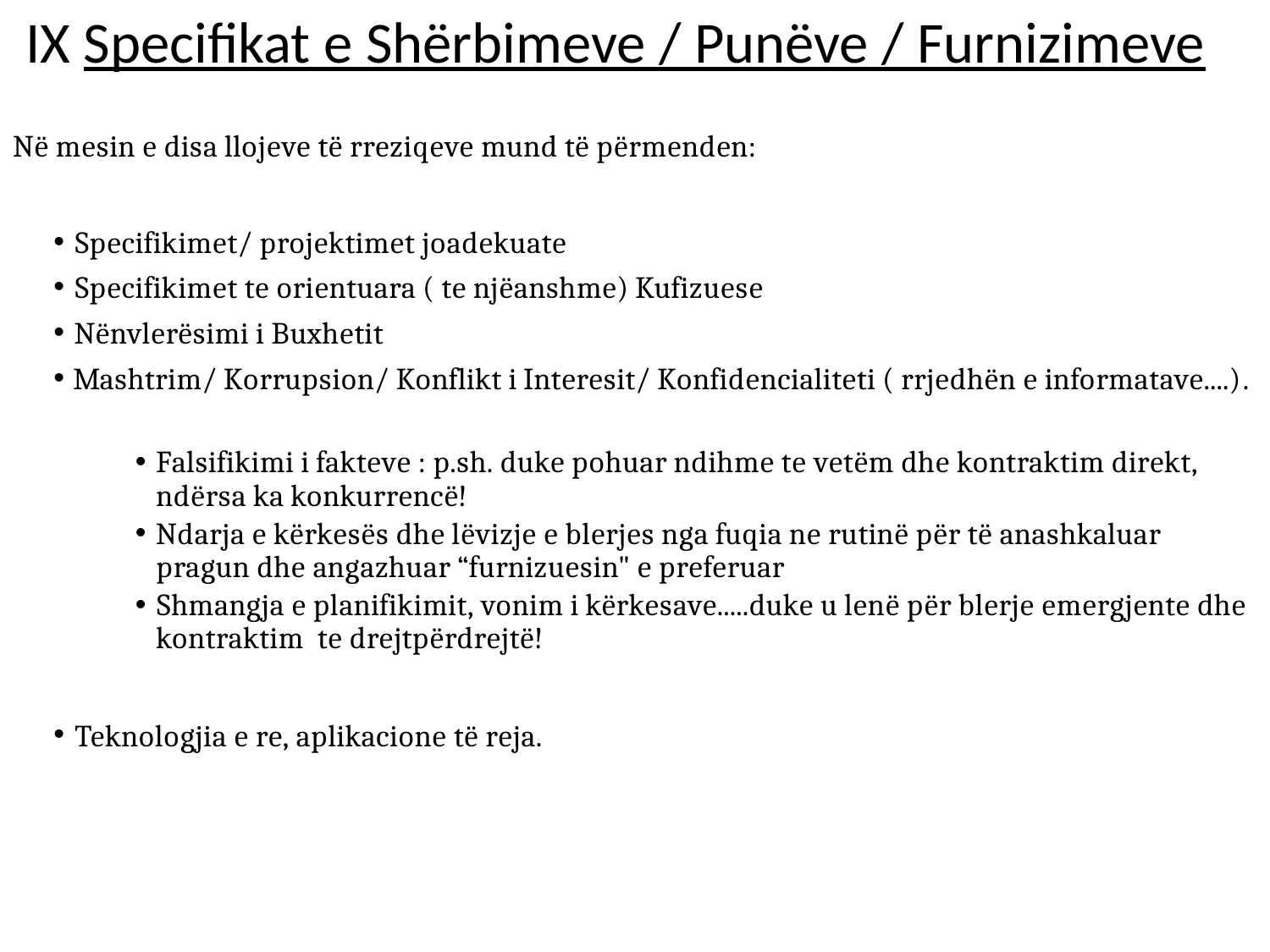

# IX Specifikat e Shërbimeve / Punëve / Furnizimeve
Në mesin e disa llojeve të rreziqeve mund të përmenden:

Specifikimet/ projektimet joadekuate
Specifikimet te orientuara ( te njëanshme) Kufizuese
Nënvlerësimi i Buxhetit
Mashtrim/ Korrupsion/ Konflikt i Interesit/ Konfidencialiteti ( rrjedhën e informatave....).

Falsifikimi i fakteve : p.sh. duke pohuar ndihme te vetëm dhe kontraktim direkt, ndërsa ka konkurrencë!
Ndarja e kërkesës dhe lëvizje e blerjes nga fuqia ne rutinë për të anashkaluar pragun dhe angazhuar “furnizuesin" e preferuar
Shmangja e planifikimit, vonim i kërkesave.....duke u lenë për blerje emergjente dhe kontraktim  te drejtpërdrejtë!

Teknologjia e re, aplikacione të reja.